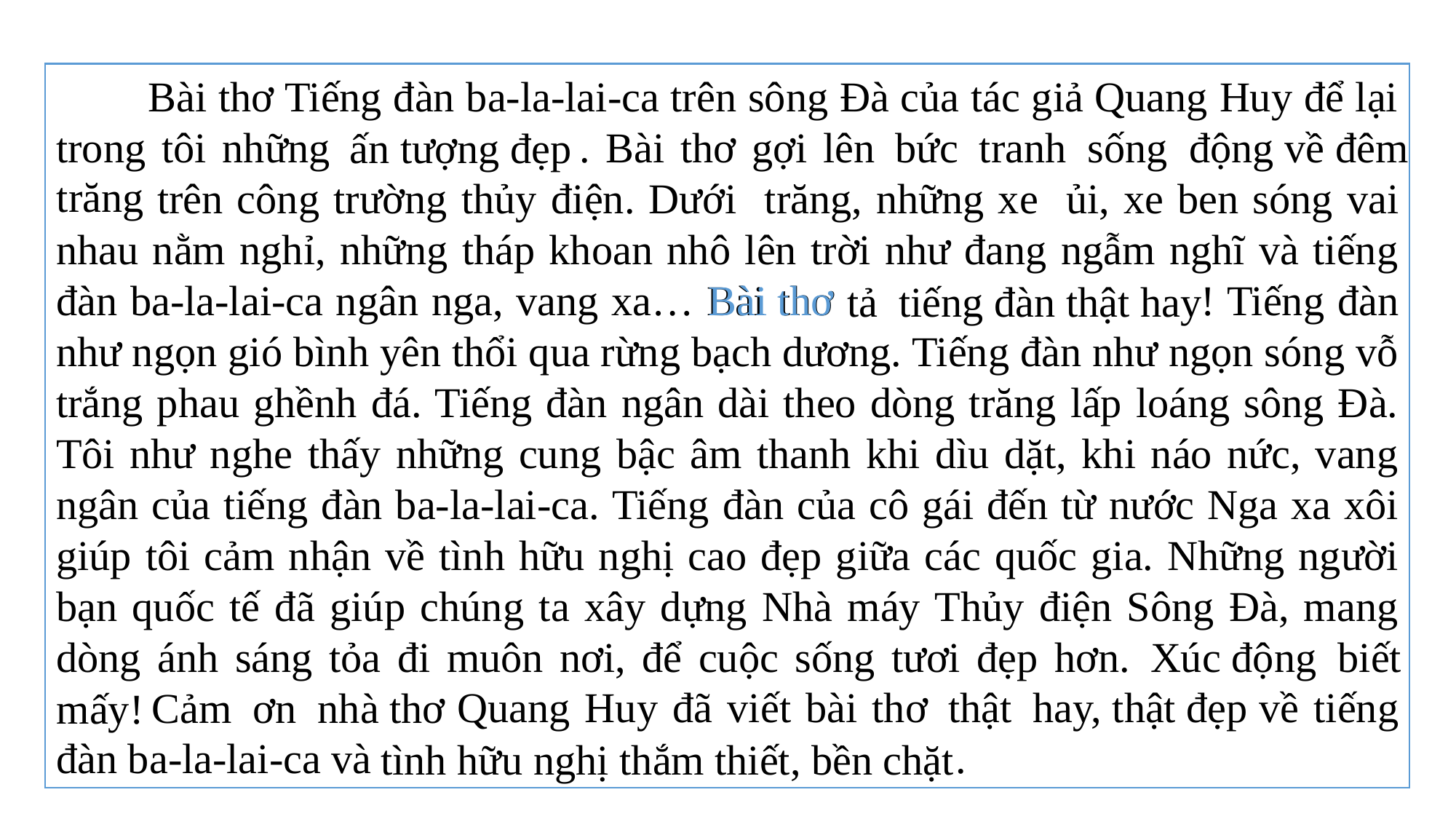

Bài thơ Tiếng đàn ba-la-lai-ca trên sông Đà của tác giả Quang Huy để lại trong tôi những ấn tượng đẹp. Bài thơ gợi lên bức tranh sống động về đêm trăng trên công trường thủy điện. Dưới  trăng, những xe  ủi, xe ben sóng vai nhau nằm nghỉ, những tháp khoan nhô lên trời như đang ngẫm nghĩ và tiếng đàn ba-la-lai-ca ngân nga, vang xa… Bài thơ tả tiếng đàn thật hay! Tiếng đàn như ngọn gió bình yên thổi qua rừng bạch dương. Tiếng đàn như ngọn sóng vỗ trắng phau ghềnh đá. Tiếng đàn ngân dài theo dòng trăng lấp loáng sông Đà. Tôi như nghe thấy những cung bậc âm thanh khi dìu dặt, khi náo nức, vang ngân của tiếng đàn ba-la-lai-ca. Tiếng đàn của cô gái đến từ nước Nga xa xôi giúp tôi cảm nhận về tình hữu nghị cao đẹp giữa các quốc gia. Những người bạn quốc tế đã giúp chúng ta xây dựng Nhà máy Thủy điện Sông Đà, mang dòng ánh sáng tỏa đi muôn nơi, để cuộc sống tươi đẹp hơn. Xúc động biết mấy! Cảm ơn nhà thơ Quang Huy đã viết bài thơ thật hay, thật đẹp về tiếng đàn ba-la-lai-ca và tình hữu nghị thắm thiết, bền chặt.
bức  tranh  sống  động về đêm
ấn tượng đẹp
trăng
tả  tiếng đàn thật hay
 Bài thơ
Xúc động  biết
thật  hay, thật đẹp
Cảm  ơn  nhà thơ
mấy!
tình hữu nghị thắm thiết, bền chặt